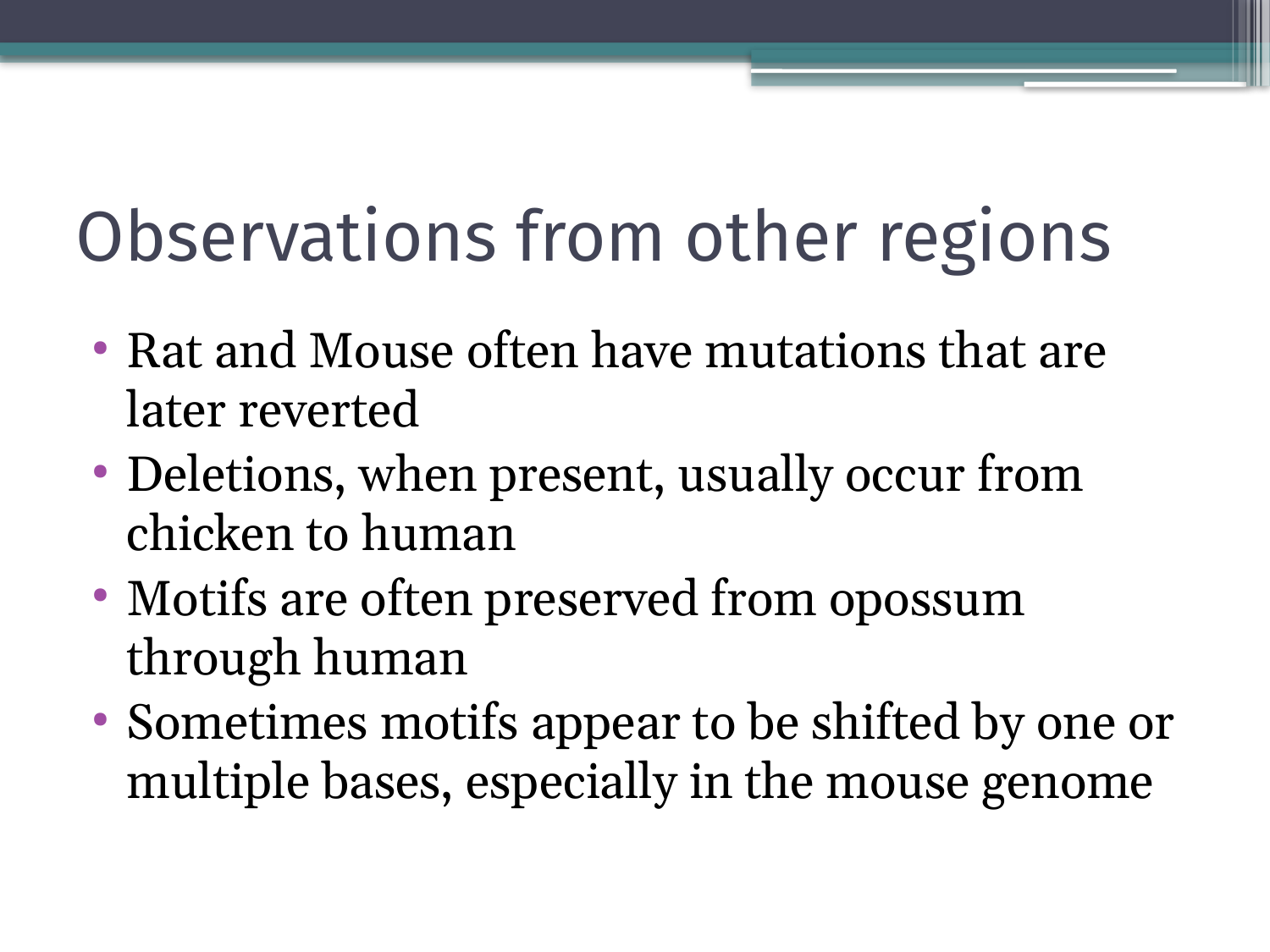

# Observations from other regions
Rat and Mouse often have mutations that are later reverted
Deletions, when present, usually occur from chicken to human
Motifs are often preserved from opossum through human
Sometimes motifs appear to be shifted by one or multiple bases, especially in the mouse genome